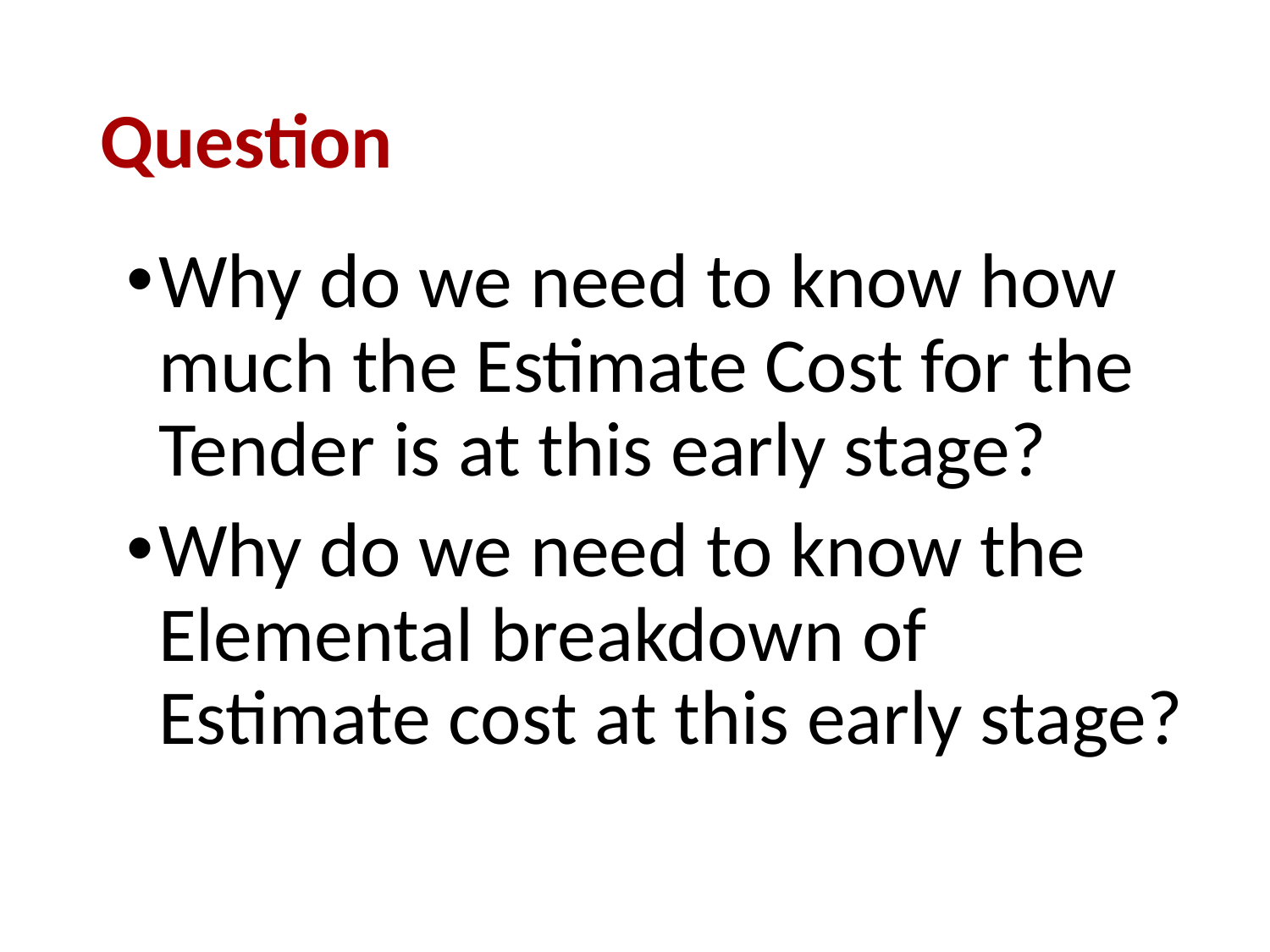

# Question
Why do we need to know how much the Estimate Cost for the Tender is at this early stage?
Why do we need to know the Elemental breakdown of Estimate cost at this early stage?